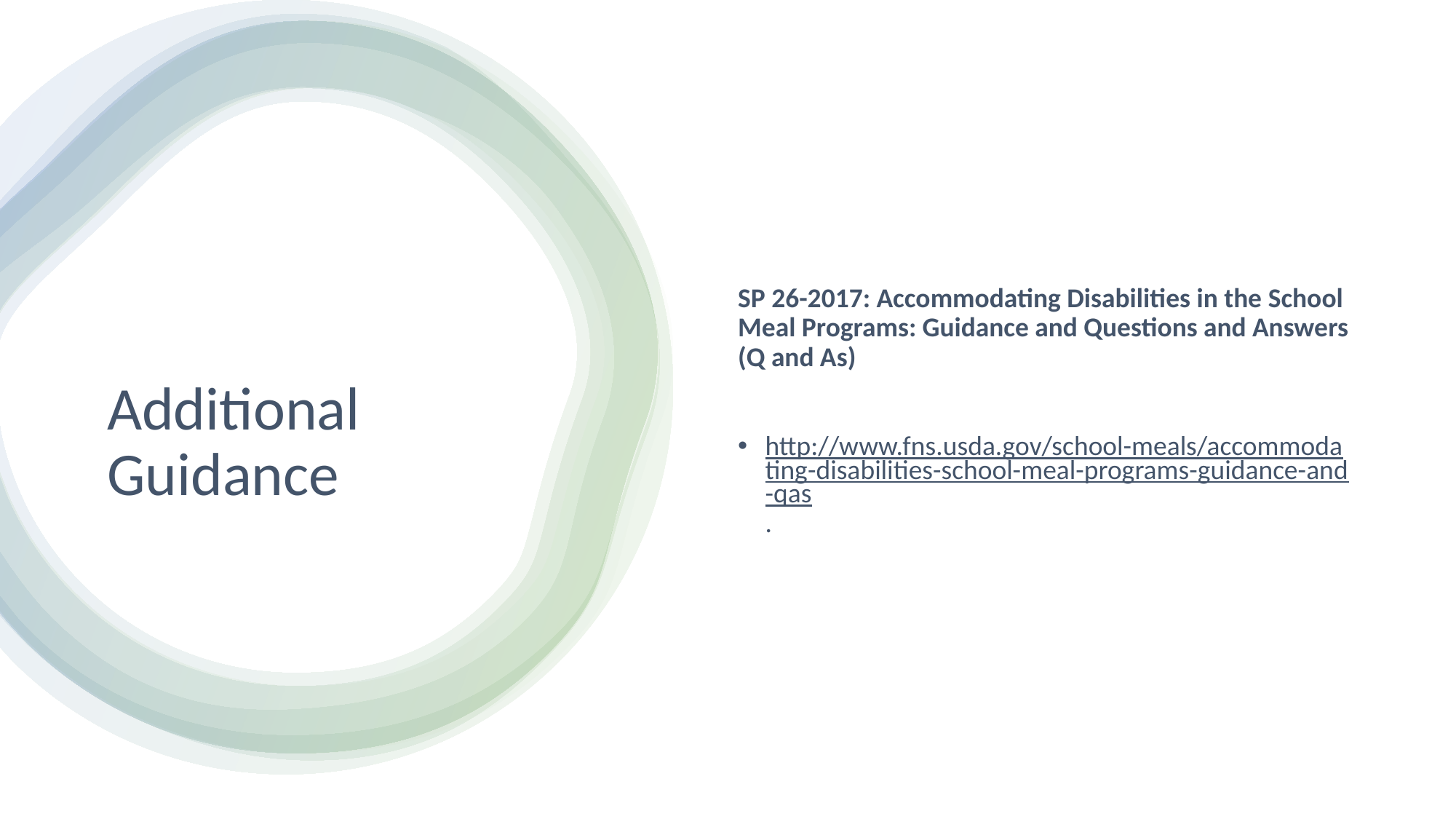

SP 26-2017: Accommodating Disabilities in the School Meal Programs: Guidance and Questions and Answers (Q and As)

http://www.fns.usda.gov/school-meals/accommodating-disabilities-school-meal-programs-guidance-and-qas.

# Additional Guidance